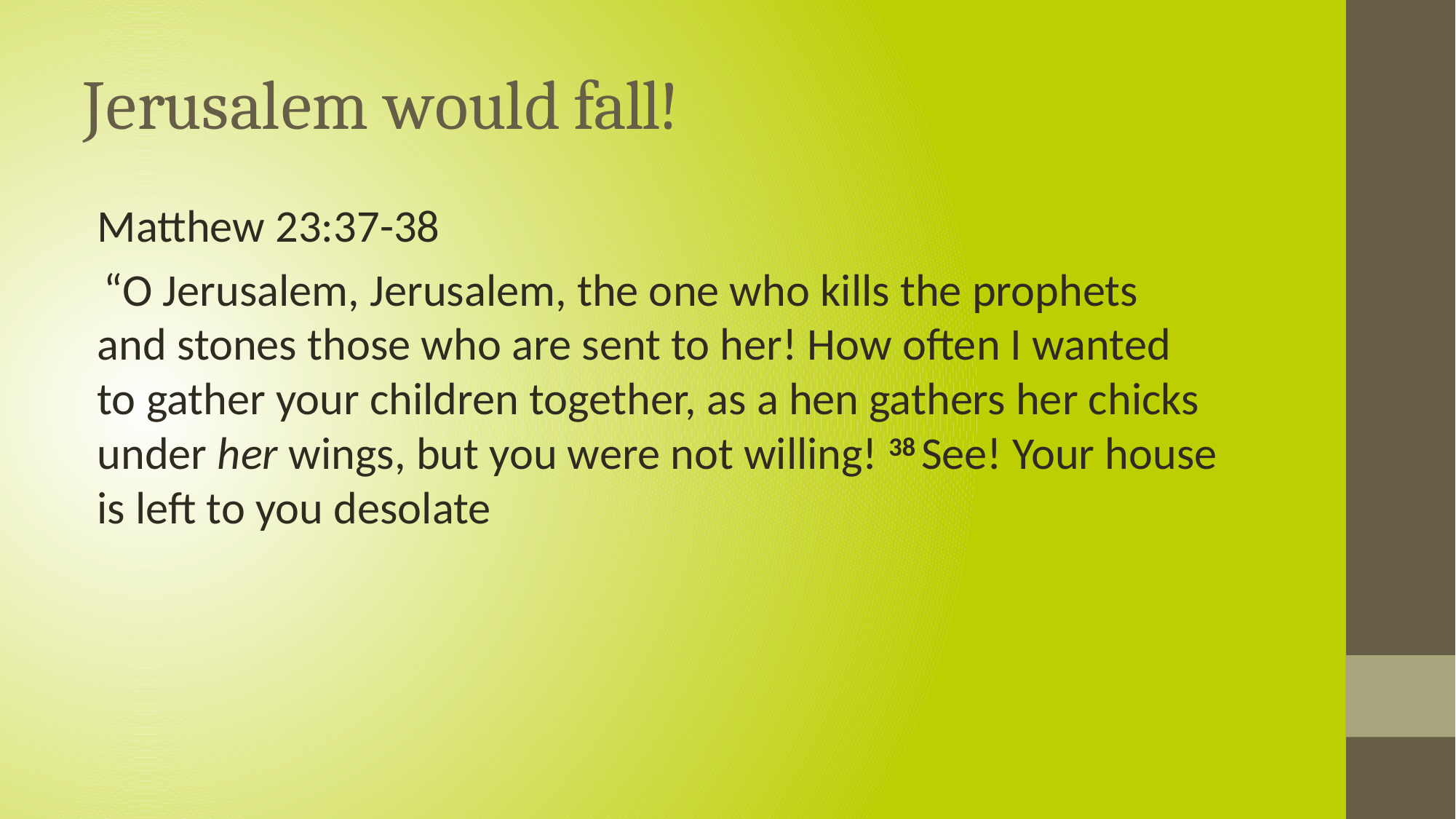

# Jerusalem would fall!
Matthew 23:37-38
 “O Jerusalem, Jerusalem, the one who kills the prophets       and stones those who are sent to her! How often I wanted       to gather your children together, as a hen gathers her chicks under her wings, but you were not willing! 38 See! Your house   is left to you desolate